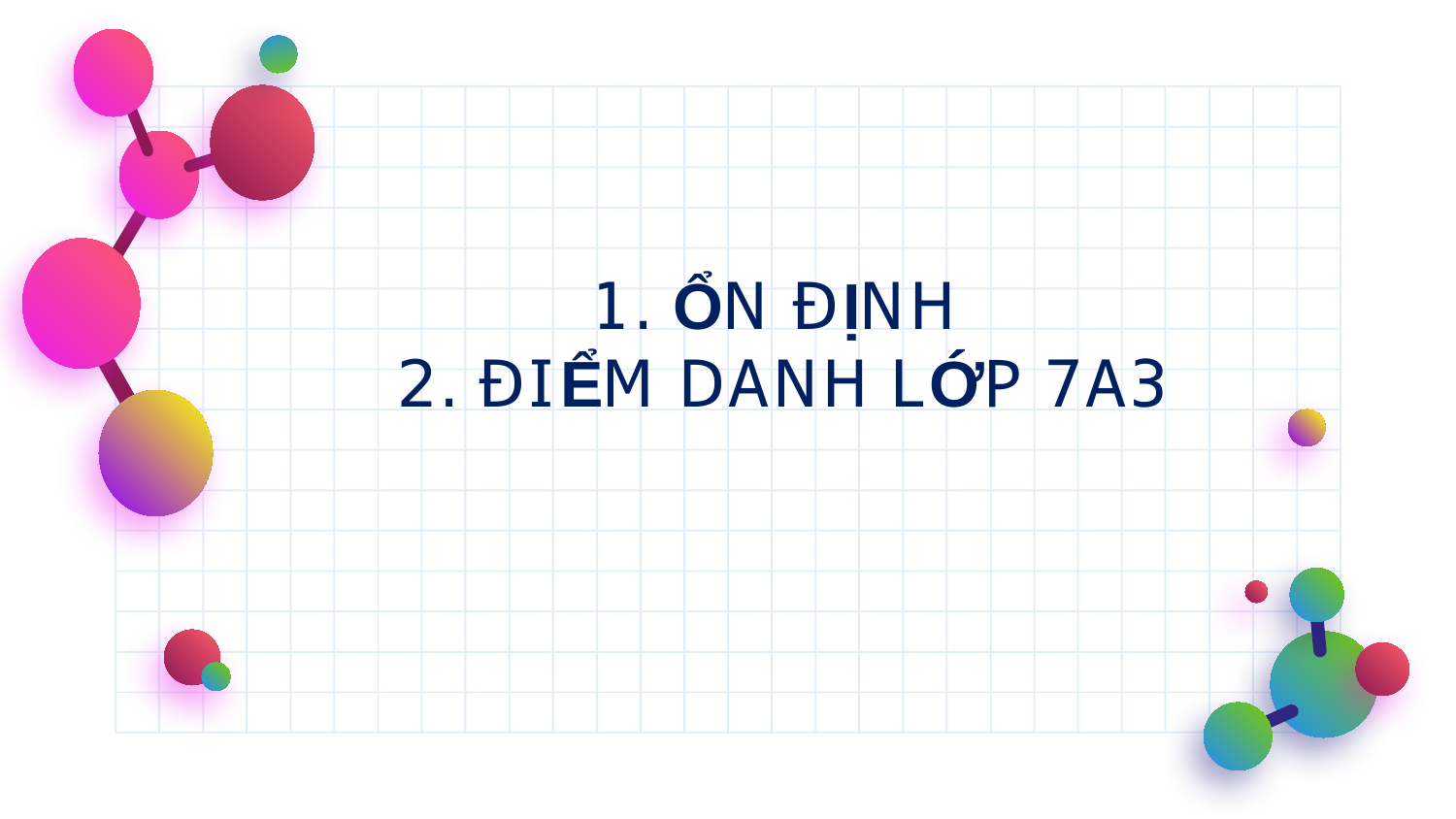

# 1. ỔN ĐỊNH 2. ĐIỂM DANH LỚP 7A3